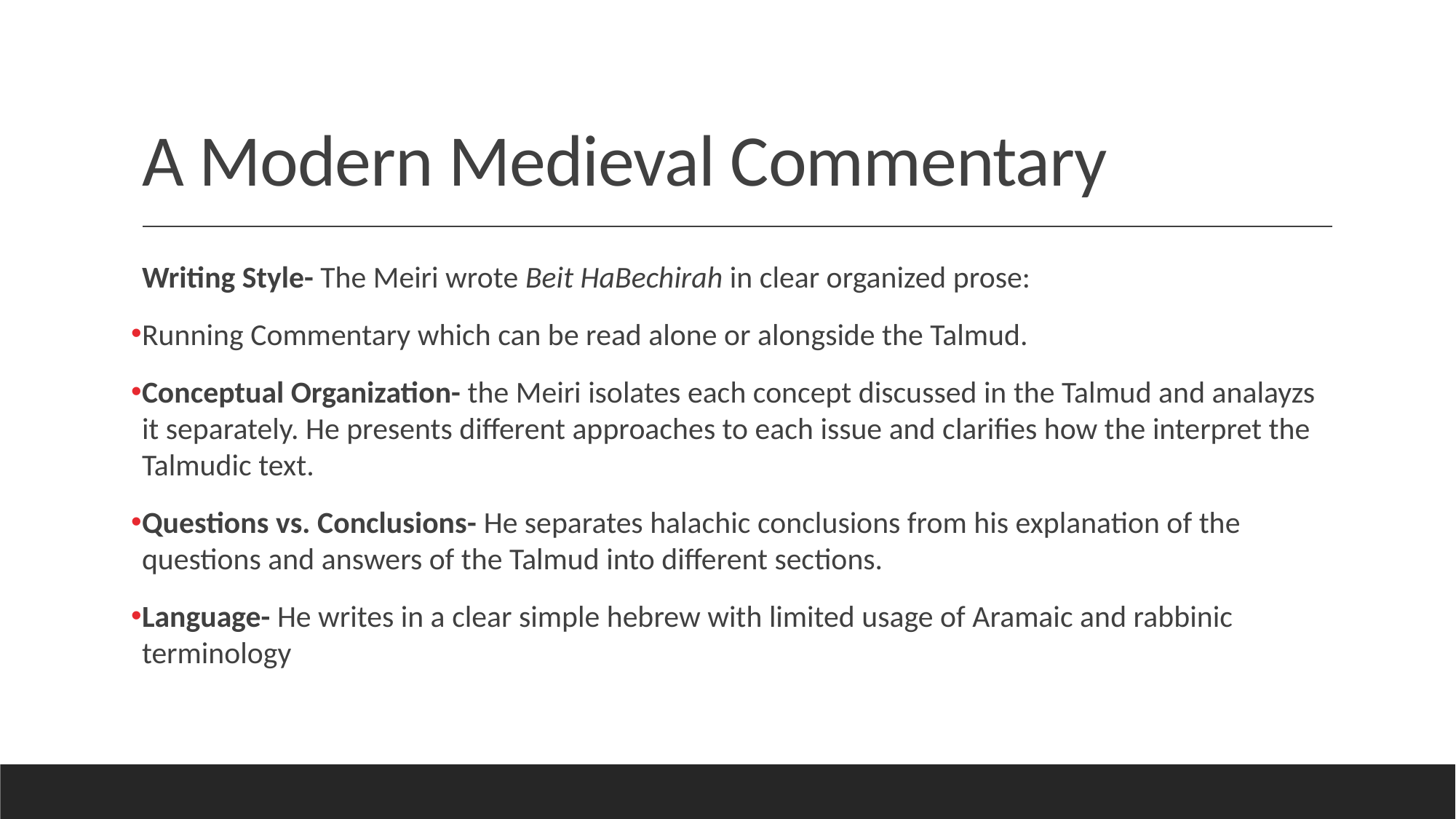

# A Modern Medieval Commentary
Writing Style- The Meiri wrote Beit HaBechirah in clear organized prose:
Running Commentary which can be read alone or alongside the Talmud.
Conceptual Organization- the Meiri isolates each concept discussed in the Talmud and analayzs it separately. He presents different approaches to each issue and clarifies how the interpret the Talmudic text.
Questions vs. Conclusions- He separates halachic conclusions from his explanation of the questions and answers of the Talmud into different sections.
Language- He writes in a clear simple hebrew with limited usage of Aramaic and rabbinic terminology